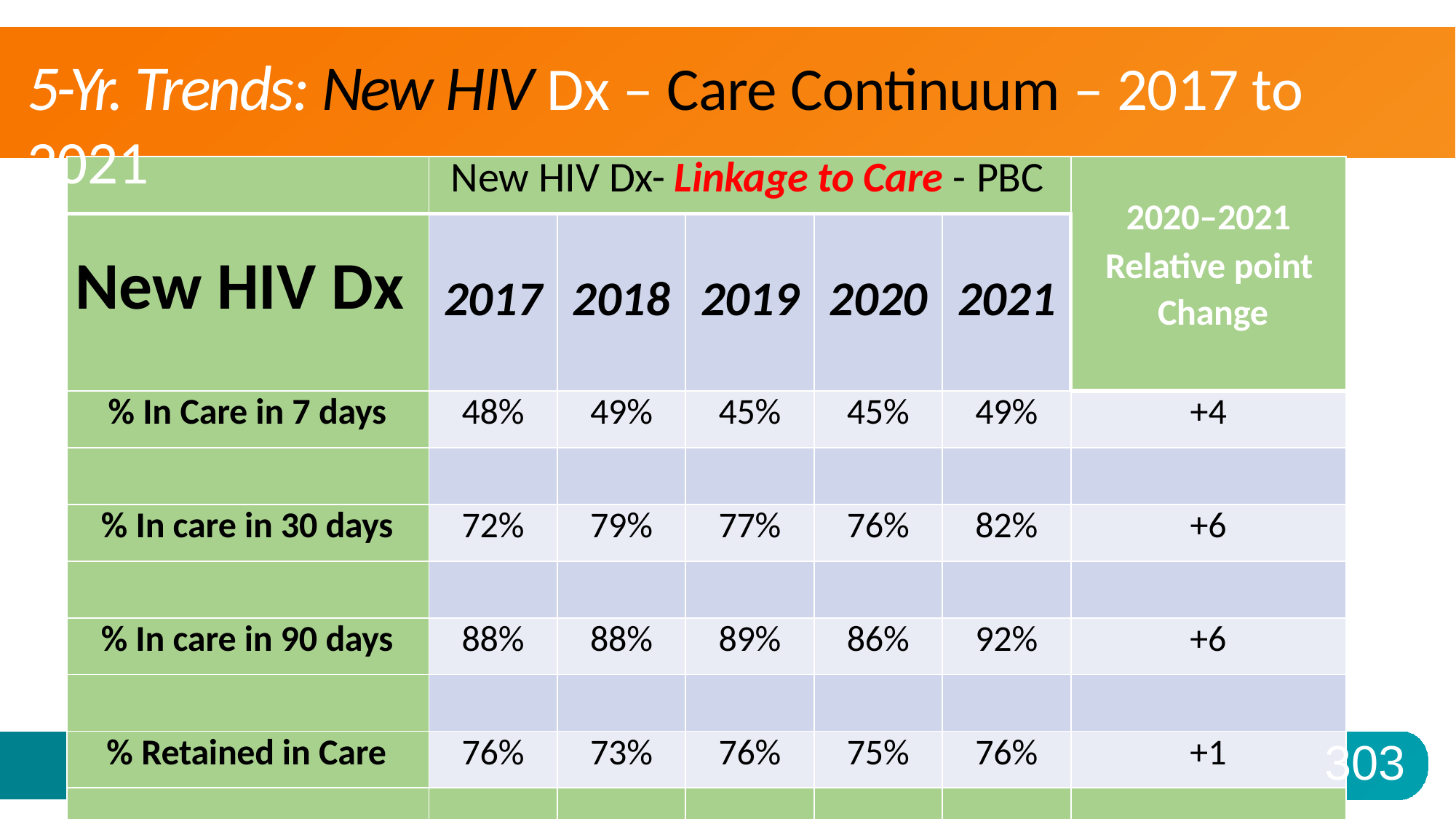

# 5-Yr. Trends: New HIV Dx – Care Continuum – 2017 to 2021
|  | New HIV Dx- Linkage to Care - PBC |  |  |  |  | 2020–2021 Relative point Change |
| --- | --- | --- | --- | --- | --- | --- |
| New HIV Dx | 2017 | 2018 | 2019 | 2020 | 2021 |  |
| % In Care in 7 days | 48% | 49% | 45% | 45% | 49% | +4 |
|  |  |  |  |  |  |  |
| % In care in 30 days | 72% | 79% | 77% | 76% | 82% | +6 |
|  |  |  |  |  |  |  |
| % In care in 90 days | 88% | 88% | 89% | 86% | 92% | +6 |
|  |  |  |  |  |  |  |
| % Retained in Care | 76% | 73% | 76% | 75% | 76% | +1 |
|  |  |  |  |  |  |  |

303